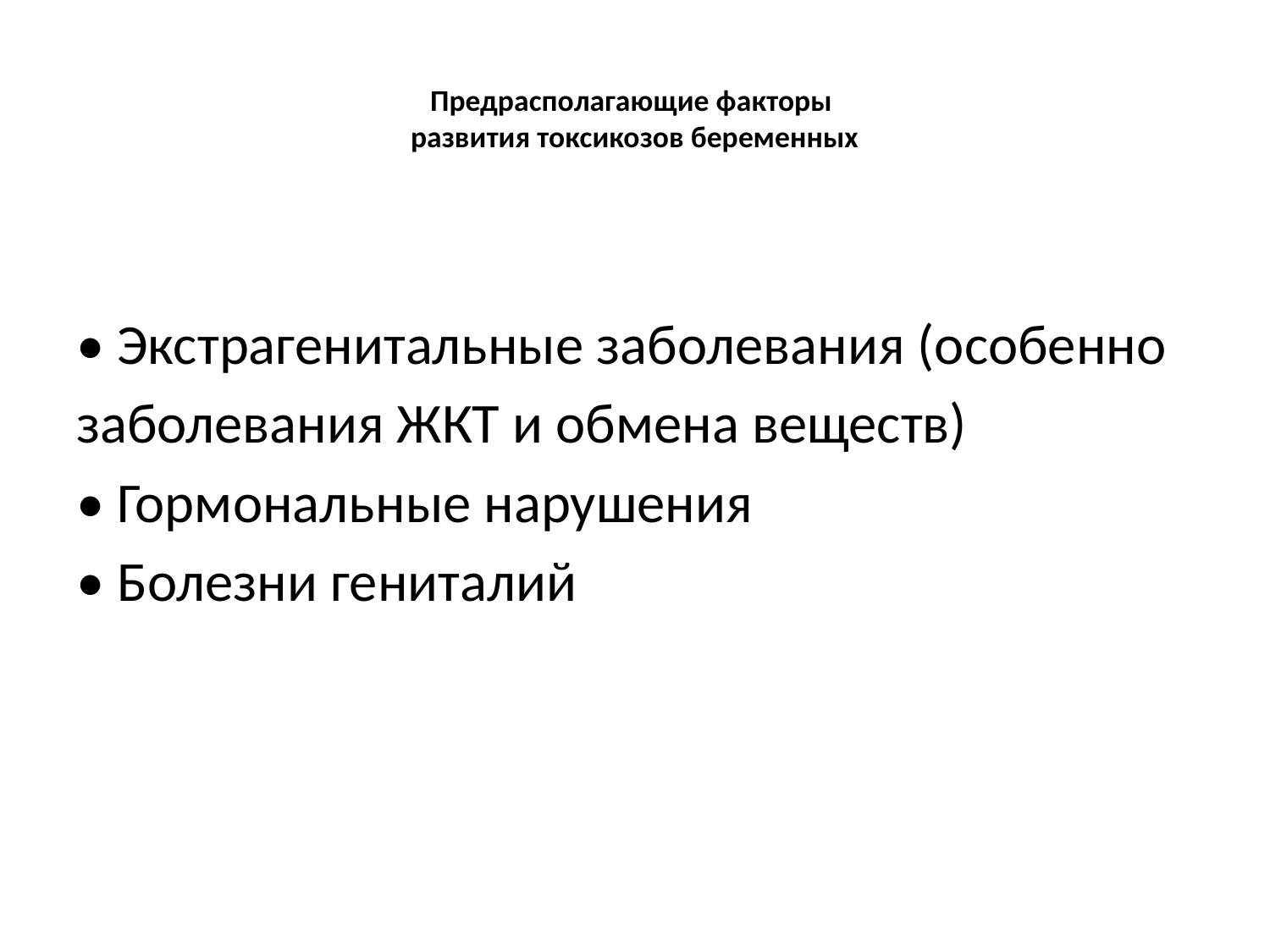

# Предрасполагающие факторы развития токсикозов беременных

• Экстрагенитальные заболевания (особенно
заболевания ЖКТ и обмена веществ)
• Гормональные нарушения
• Болезни гениталий